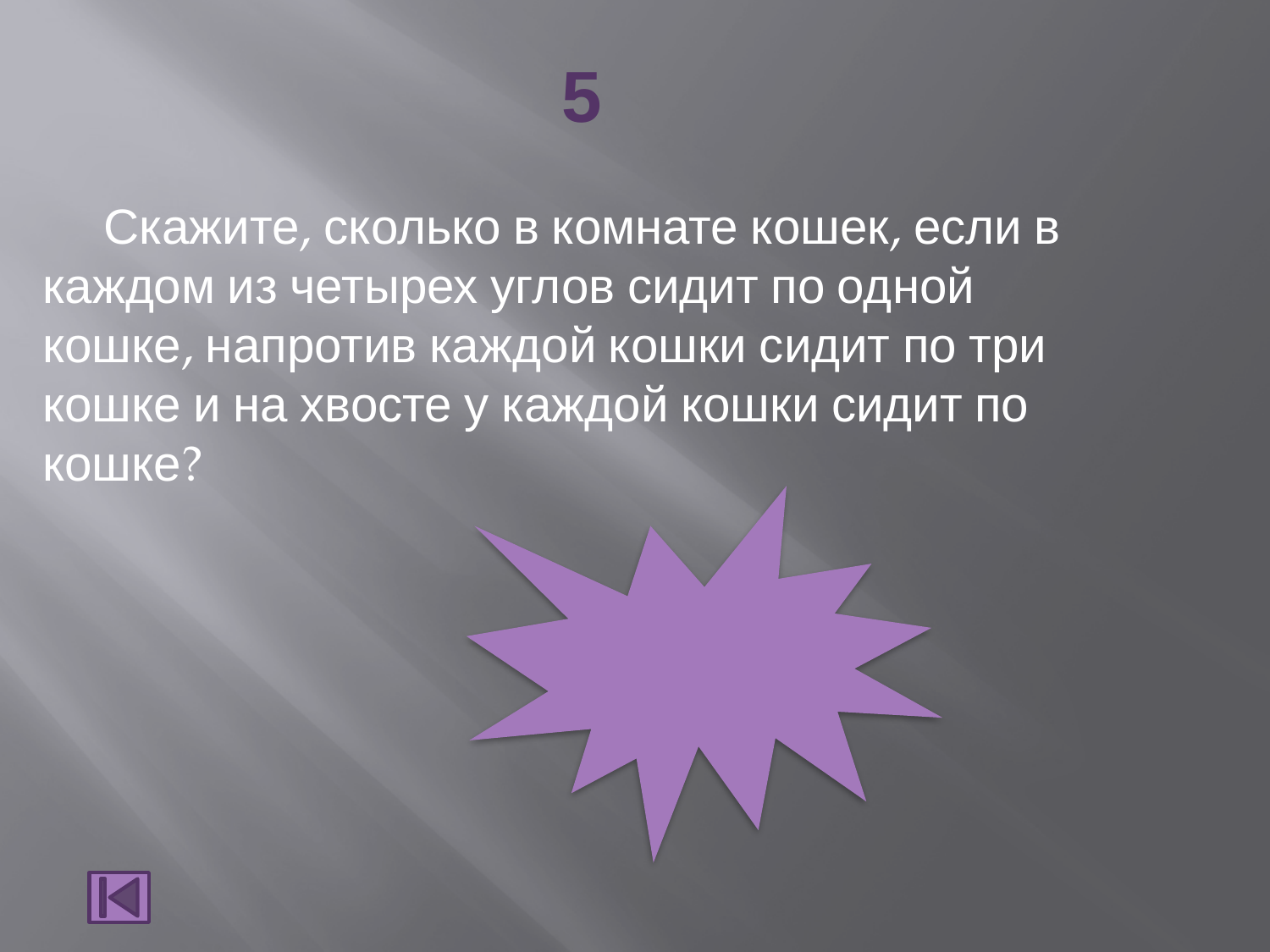

# 5
     Скажите, сколько в комнате кошек, если в каждом из четырех углов сидит по одной кошке, напротив каждой кошки сидит по три кошке и на хвосте у каждой кошки сидит по кошке?

4